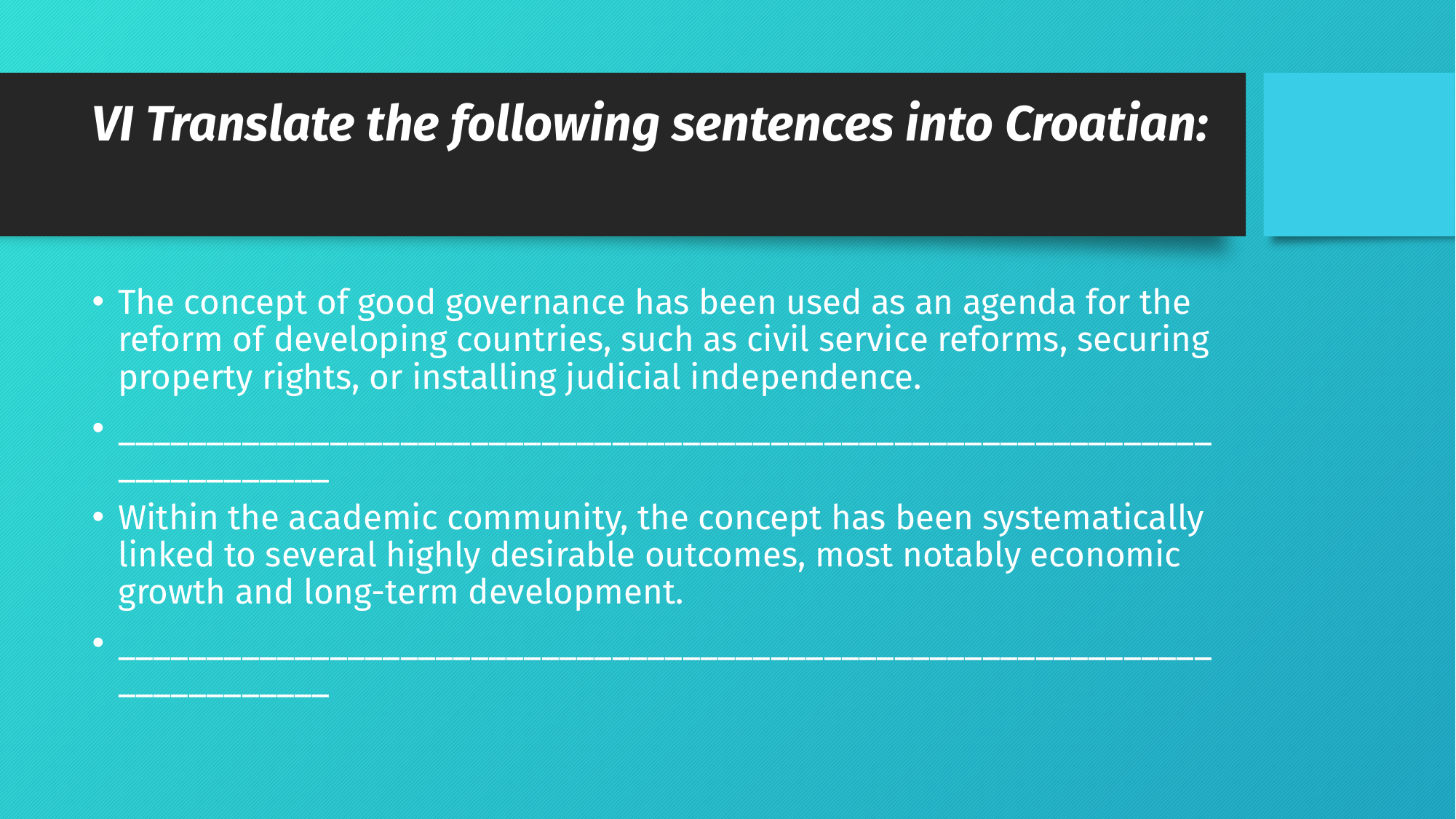

# VI Translate the following sentences into Croatian:
The concept of good governance has been used as an agenda for the reform of developing countries, such as civil service reforms, securing property rights, or installing judicial independence.
__________________________________________________________________________
Within the academic community, the concept has been systematically linked to several highly desirable outcomes, most notably economic growth and long-term development.
__________________________________________________________________________